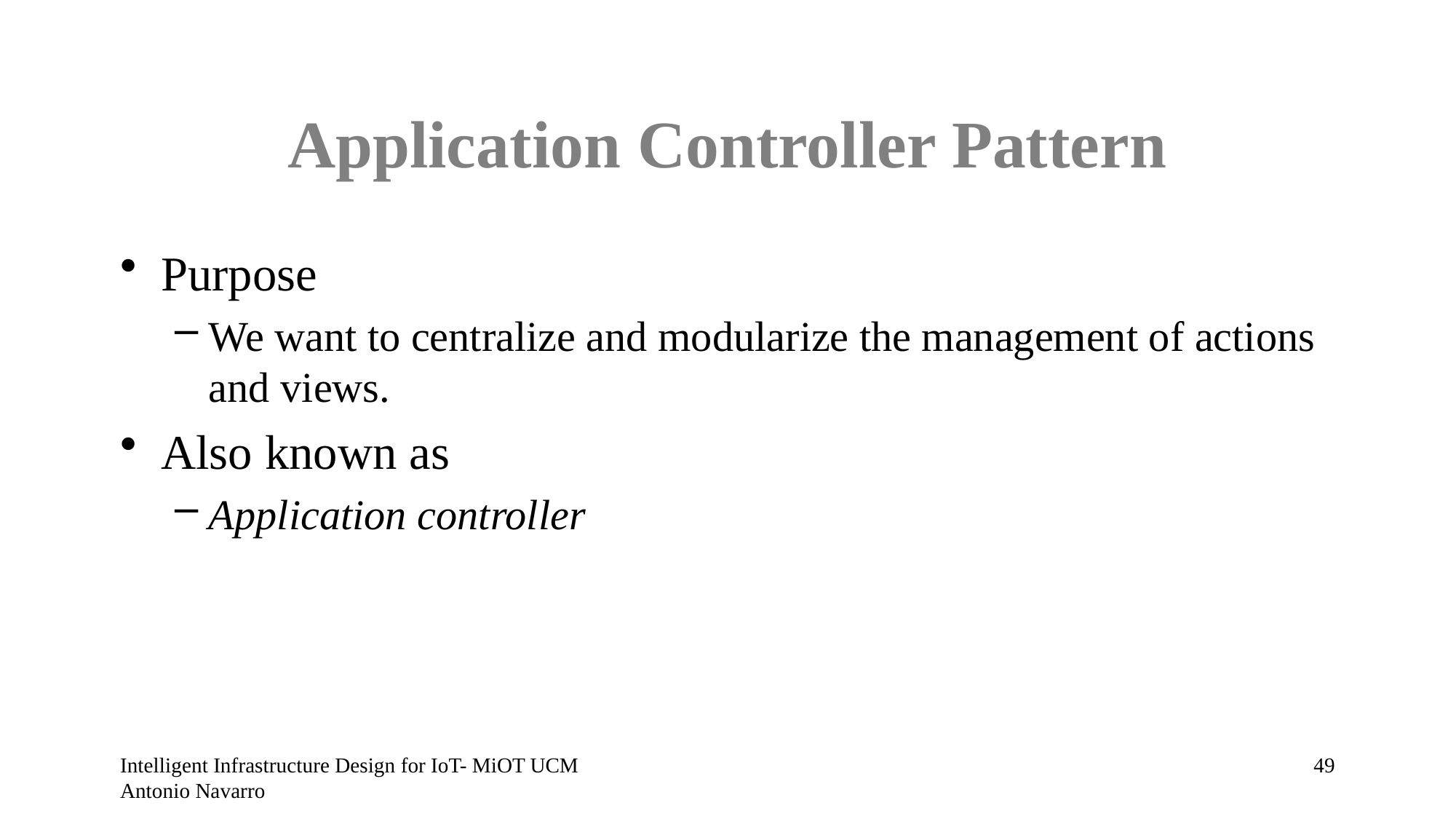

# Application Controller Pattern
Purpose
We want to centralize and modularize the management of actions and views.
Also known as
Application controller
Intelligent Infrastructure Design for IoT- MiOT UCM Antonio Navarro
49